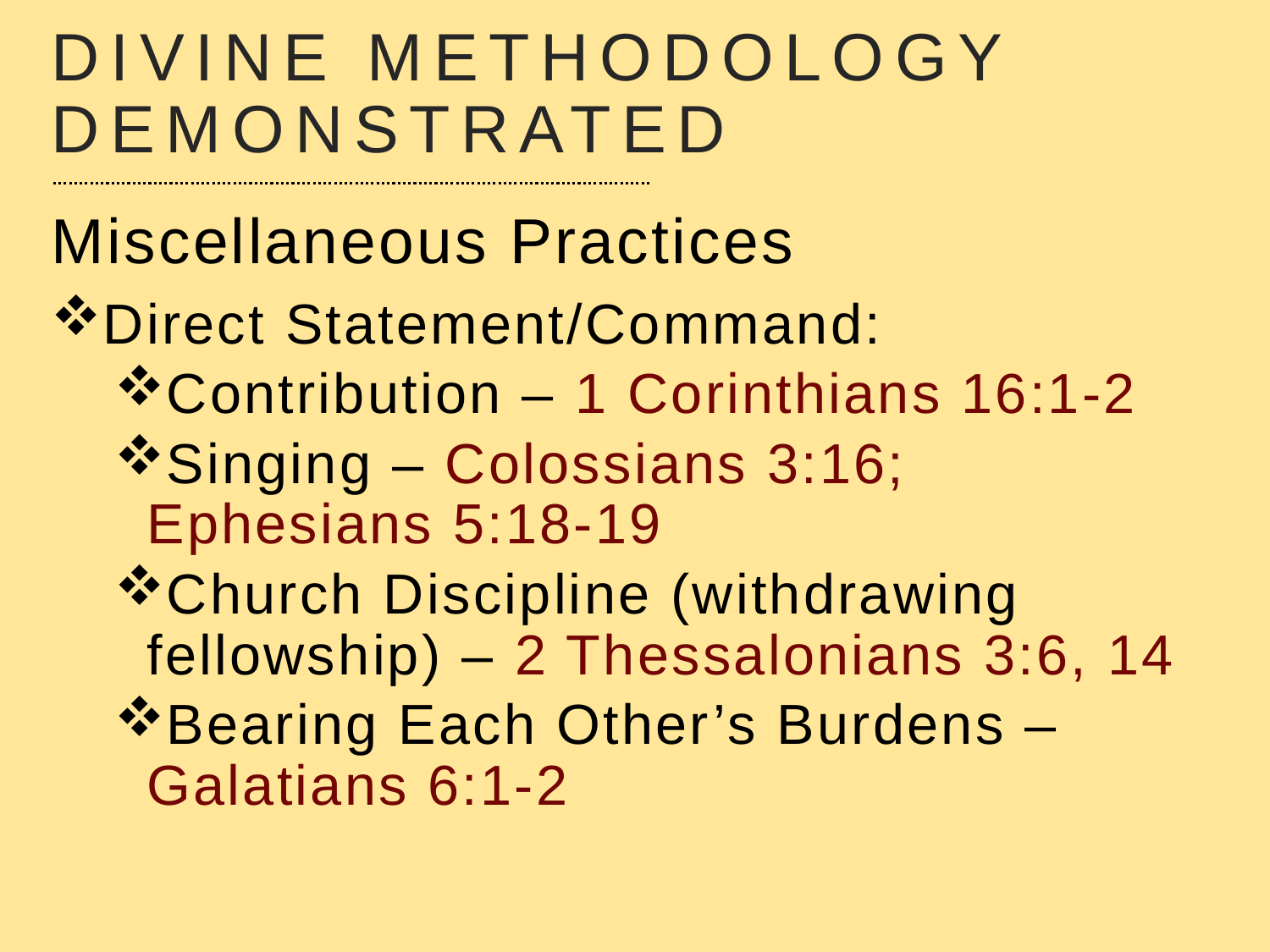

# Divine Methodology Demonstrated
Miscellaneous Practices
Direct Statement/Command:
Contribution – 1 Corinthians 16:1-2
Singing – Colossians 3:16;         Ephesians 5:18-19
Church Discipline (withdrawing fellowship) – 2 Thessalonians 3:6, 14
Bearing Each Other’s Burdens –    Galatians 6:1-2